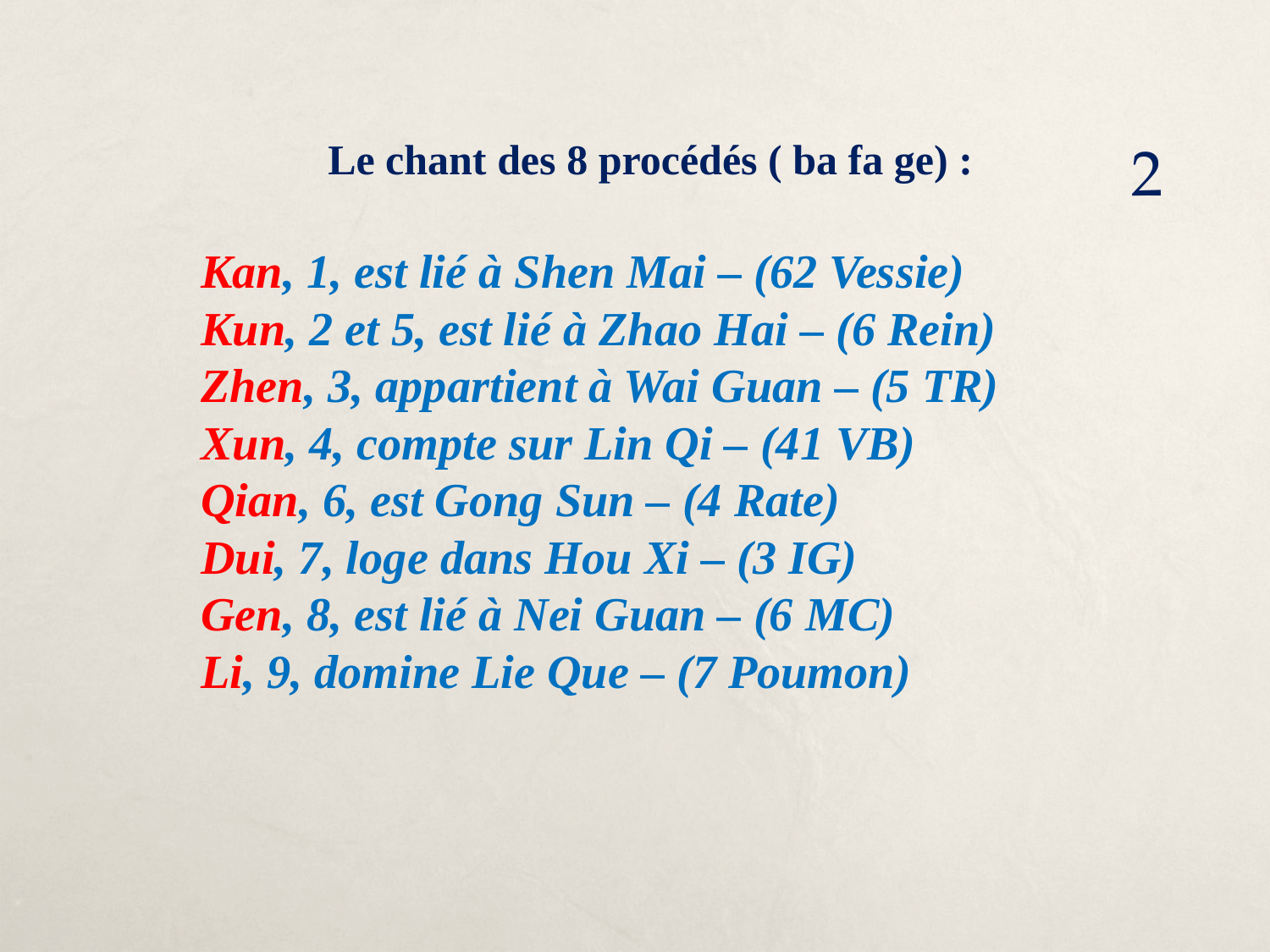

2
	Le chant des 8 procédés ( ba fa ge) :

Kan, 1, est lié à Shen Mai – (62 Vessie)
Kun, 2 et 5, est lié à Zhao Hai – (6 Rein)
Zhen, 3, appartient à Wai Guan – (5 TR)
Xun, 4, compte sur Lin Qi – (41 VB)
Qian, 6, est Gong Sun – (4 Rate)
Dui, 7, loge dans Hou Xi – (3 IG)
Gen, 8, est lié à Nei Guan – (6 MC)
Li, 9, domine Lie Que – (7 Poumon)